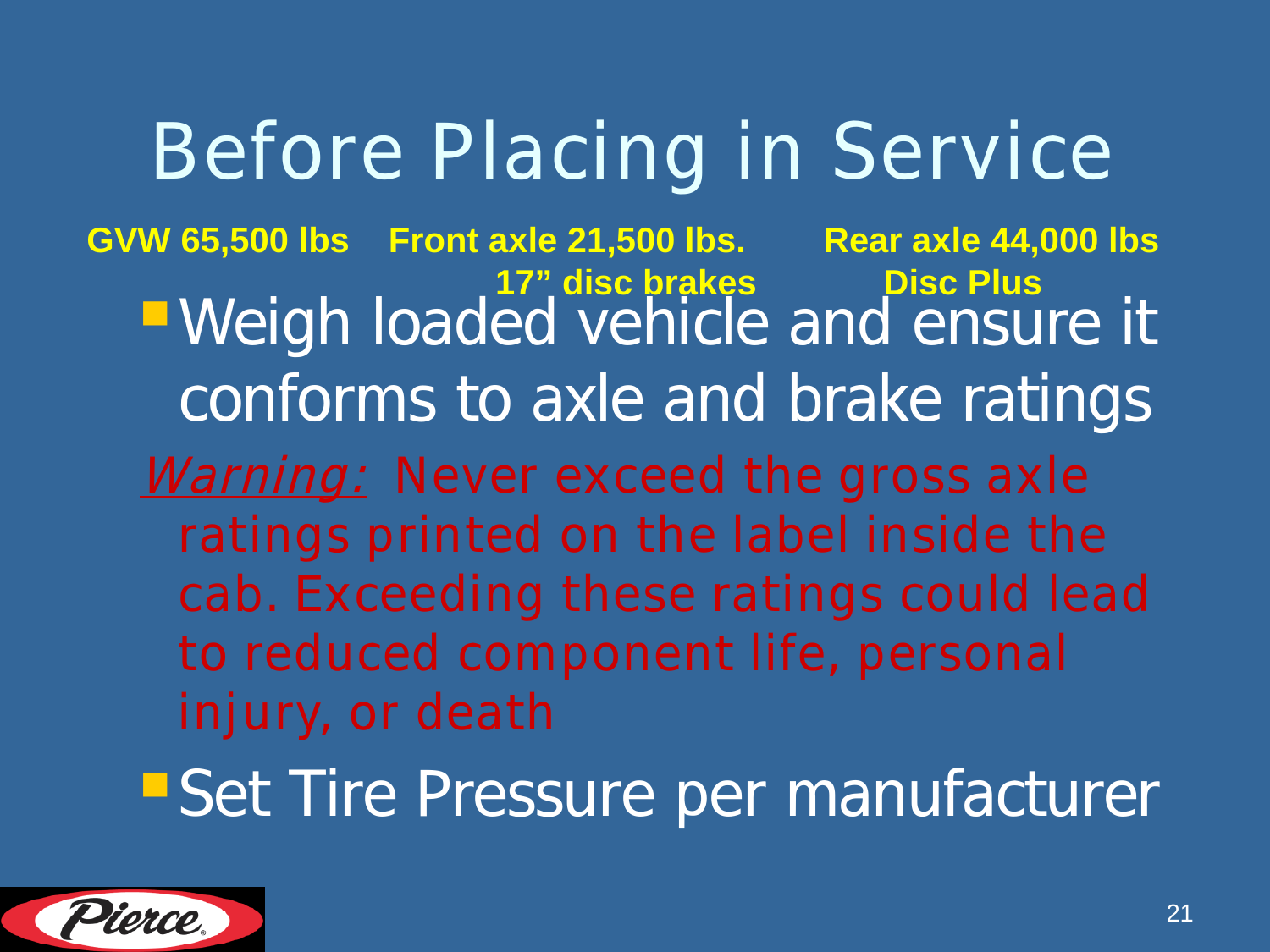

# Before Placing in Service
GVW 65,500 lbs    Front axle 21,500 lbs.        Rear axle 44,000 lbs
                                          17” disc brakes             Disc Plus
Weigh loaded vehicle and ensure it conforms to axle and brake ratings
Warning:  Never exceed the gross axle ratings printed on the label inside the cab. Exceeding these ratings could lead to reduced component life, personal injury, or death
Set Tire Pressure per manufacturer
21